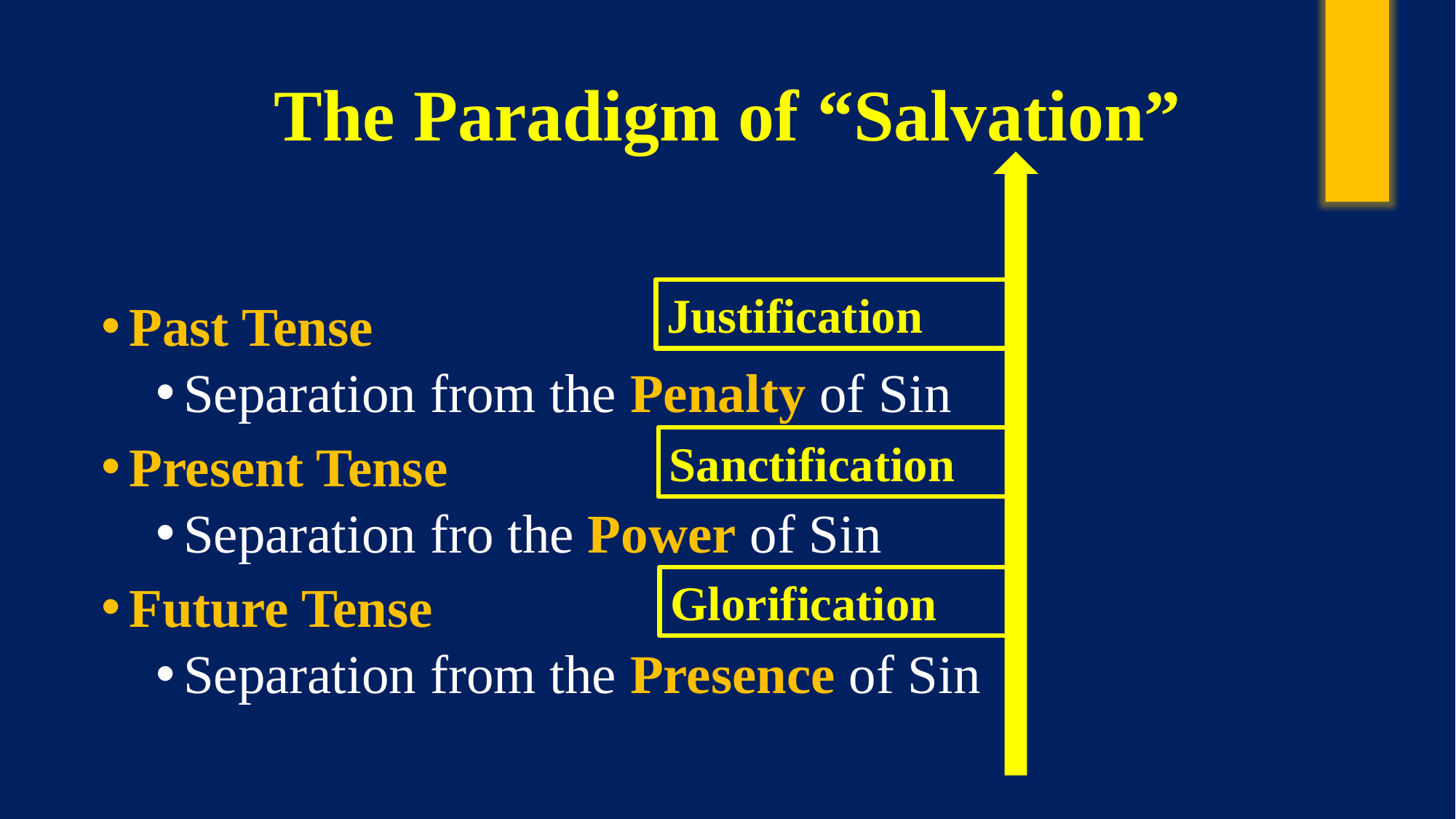

# The Paradigm of “Salvation”

Past Tense
Separation from the Penalty of Sin
Present Tense
Separation fro the Power of Sin
Future Tense
Separation from the Presence of Sin

Justification
Sanctification
Glorification